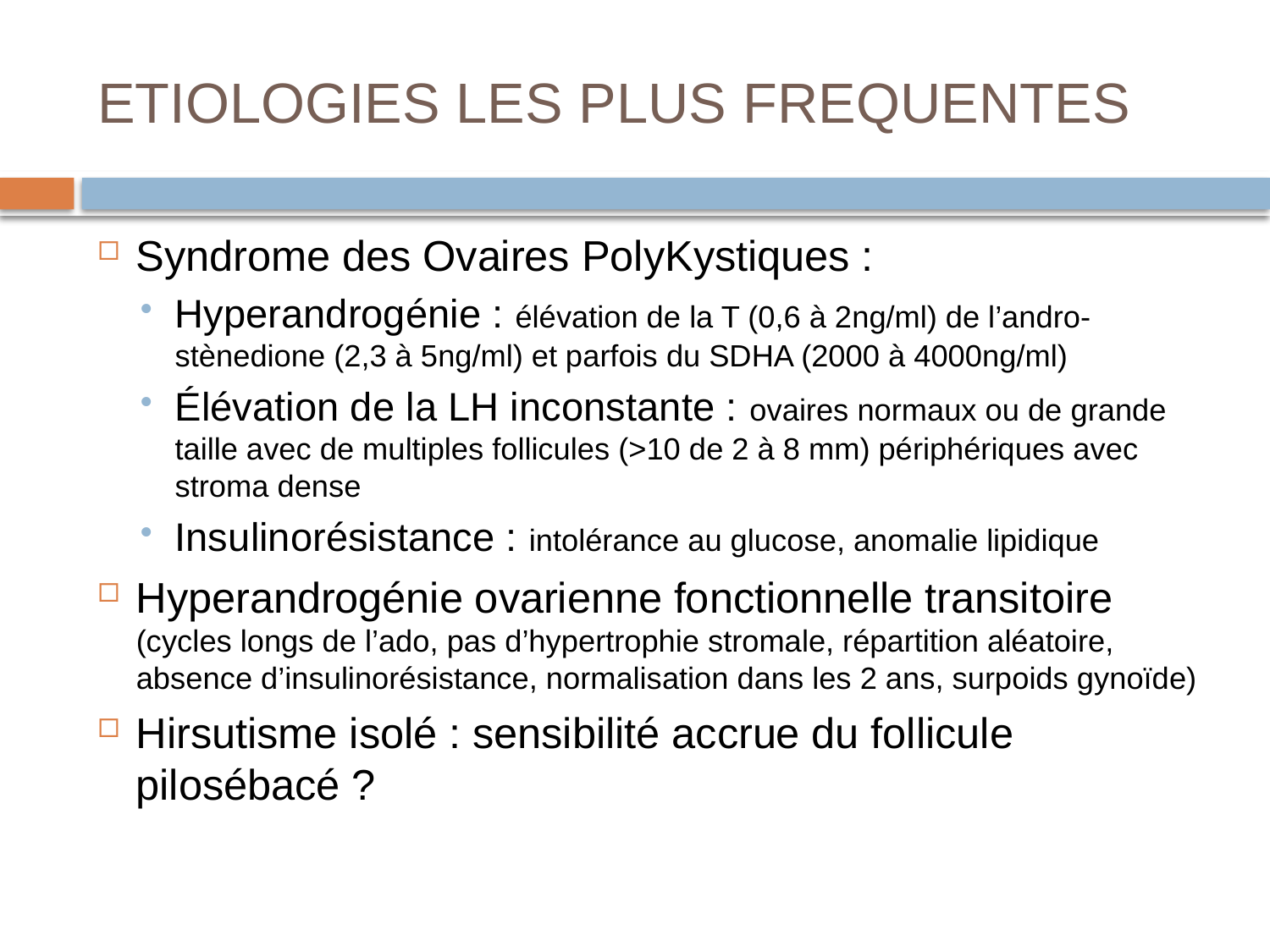

# ETIOLOGIES LES PLUS FREQUENTES
Syndrome des Ovaires PolyKystiques :
Hyperandrogénie : élévation de la T (0,6 à 2ng/ml) de l’andro-stènedione (2,3 à 5ng/ml) et parfois du SDHA (2000 à 4000ng/ml)
Élévation de la LH inconstante : ovaires normaux ou de grande taille avec de multiples follicules (>10 de 2 à 8 mm) périphériques avec stroma dense
Insulinorésistance : intolérance au glucose, anomalie lipidique
Hyperandrogénie ovarienne fonctionnelle transitoire (cycles longs de l’ado, pas d’hypertrophie stromale, répartition aléatoire, absence d’insulinorésistance, normalisation dans les 2 ans, surpoids gynoïde)
Hirsutisme isolé : sensibilité accrue du follicule pilosébacé ?